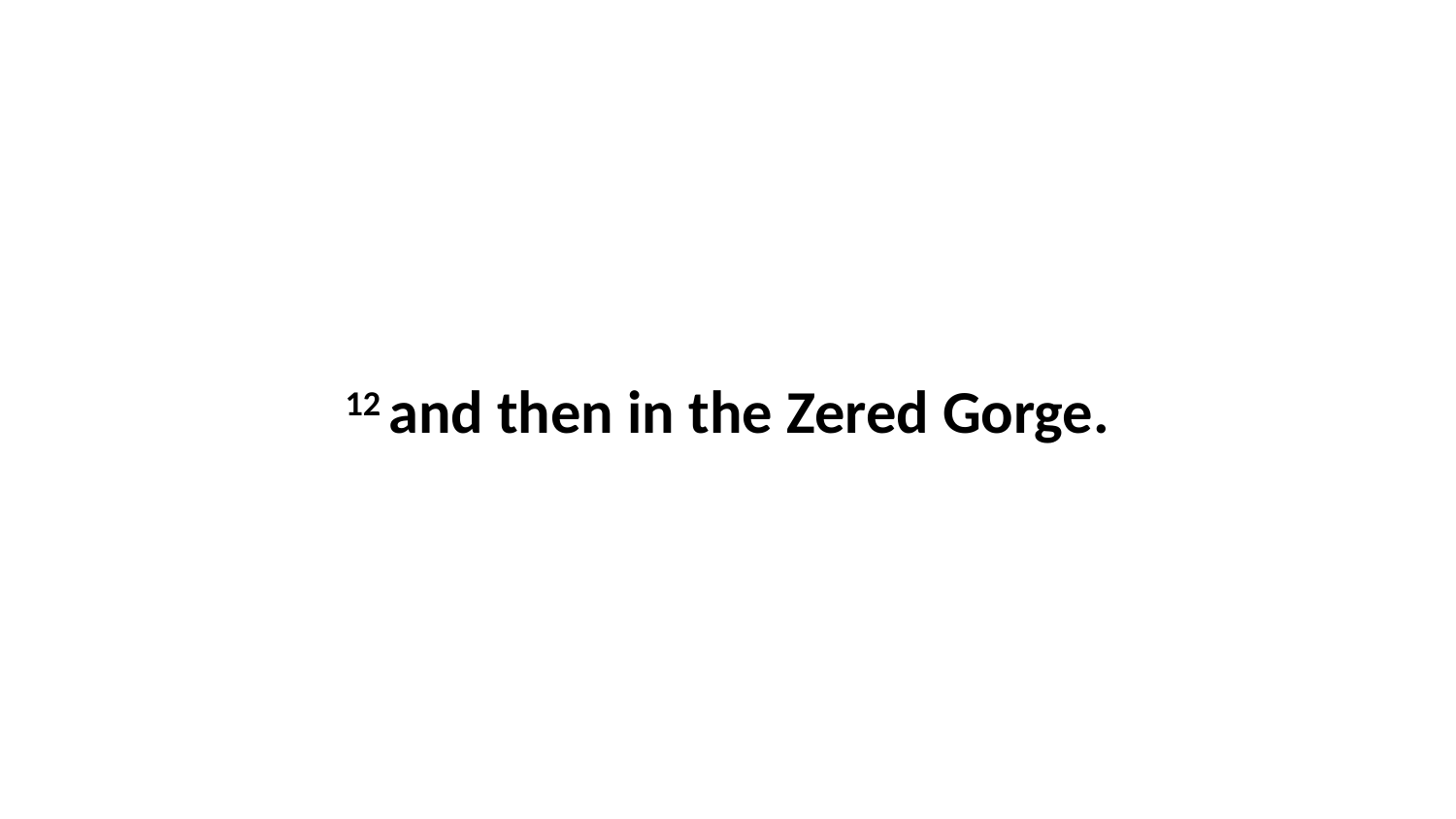

12 and then in the Zered Gorge.